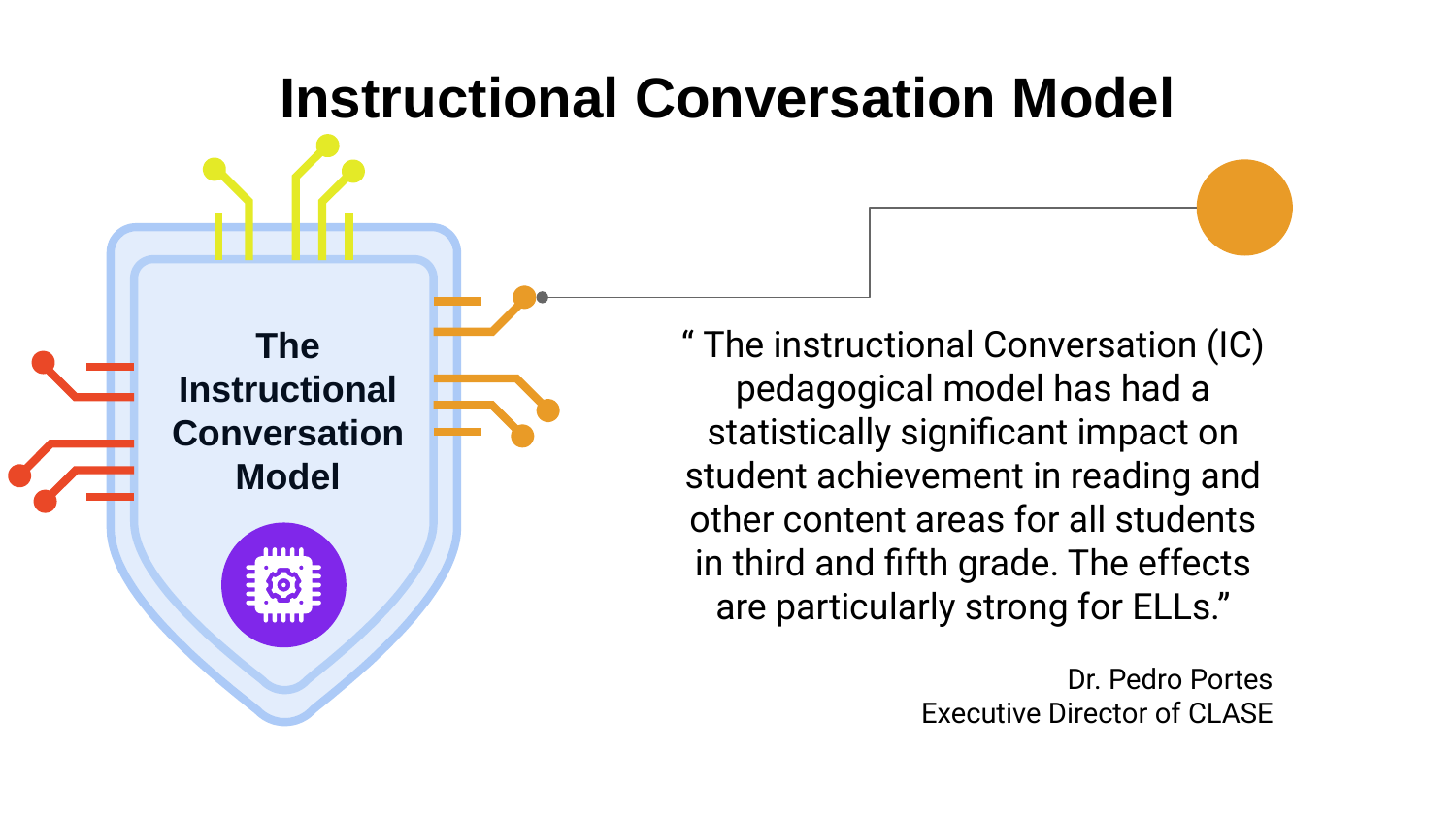

# Instructional Conversation Model

“ The instructional Conversation (IC) pedagogical model has had a statistically significant impact on student achievement in reading and other content areas for all students in third and fifth grade. The effects are particularly strong for ELLs.”

Dr. Pedro Portes
Executive Director of CLASE
The Instructional
Conversation
Model